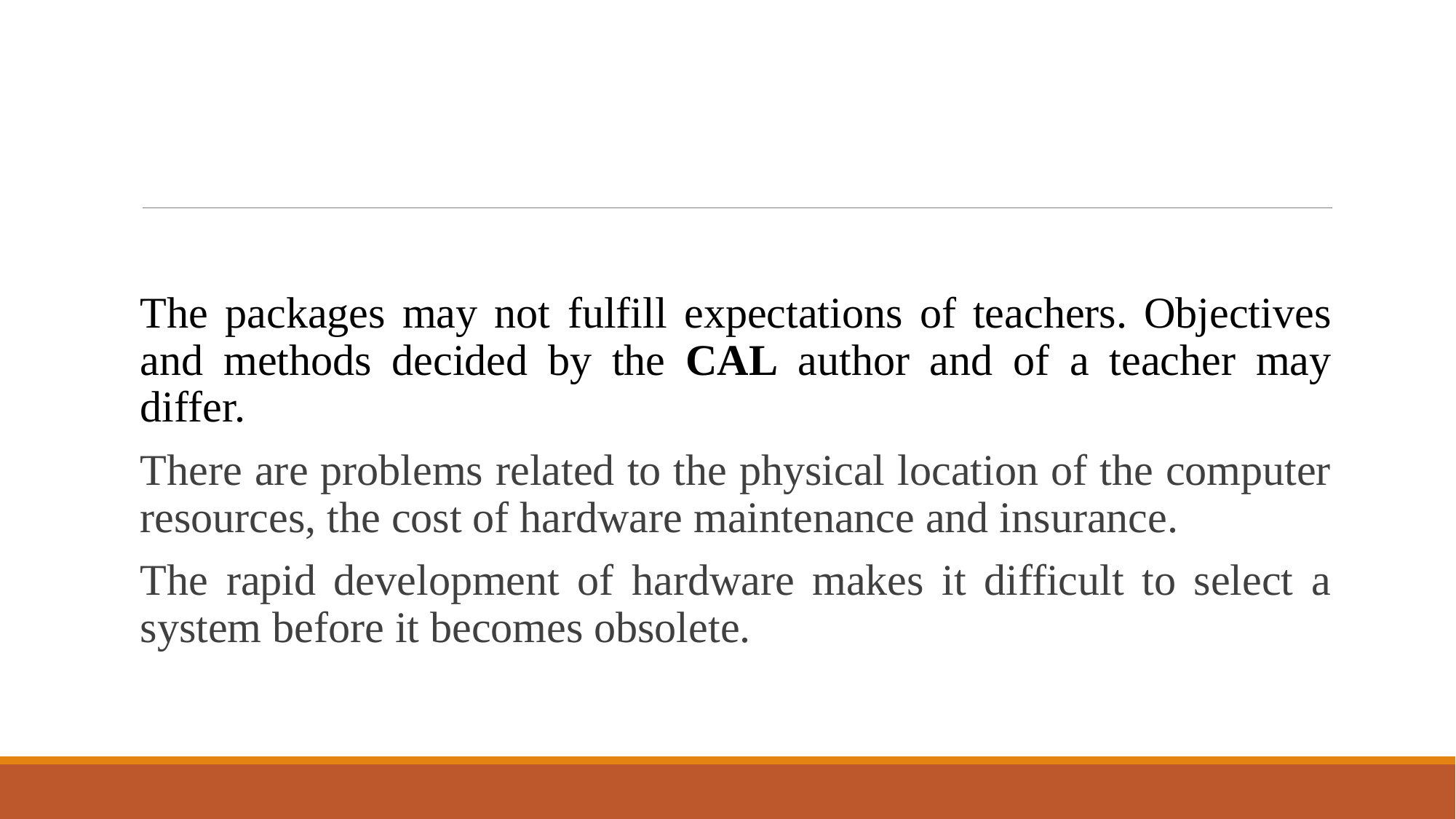

#

The packages may not fulfill expectations of teachers. Objectives and methods decided by the CAL author and of a teacher may differ.
There are problems related to the physical location of the computer resources, the cost of hardware maintenance and insurance.
The rapid development of hardware makes it difficult to select a system before it becomes obsolete.